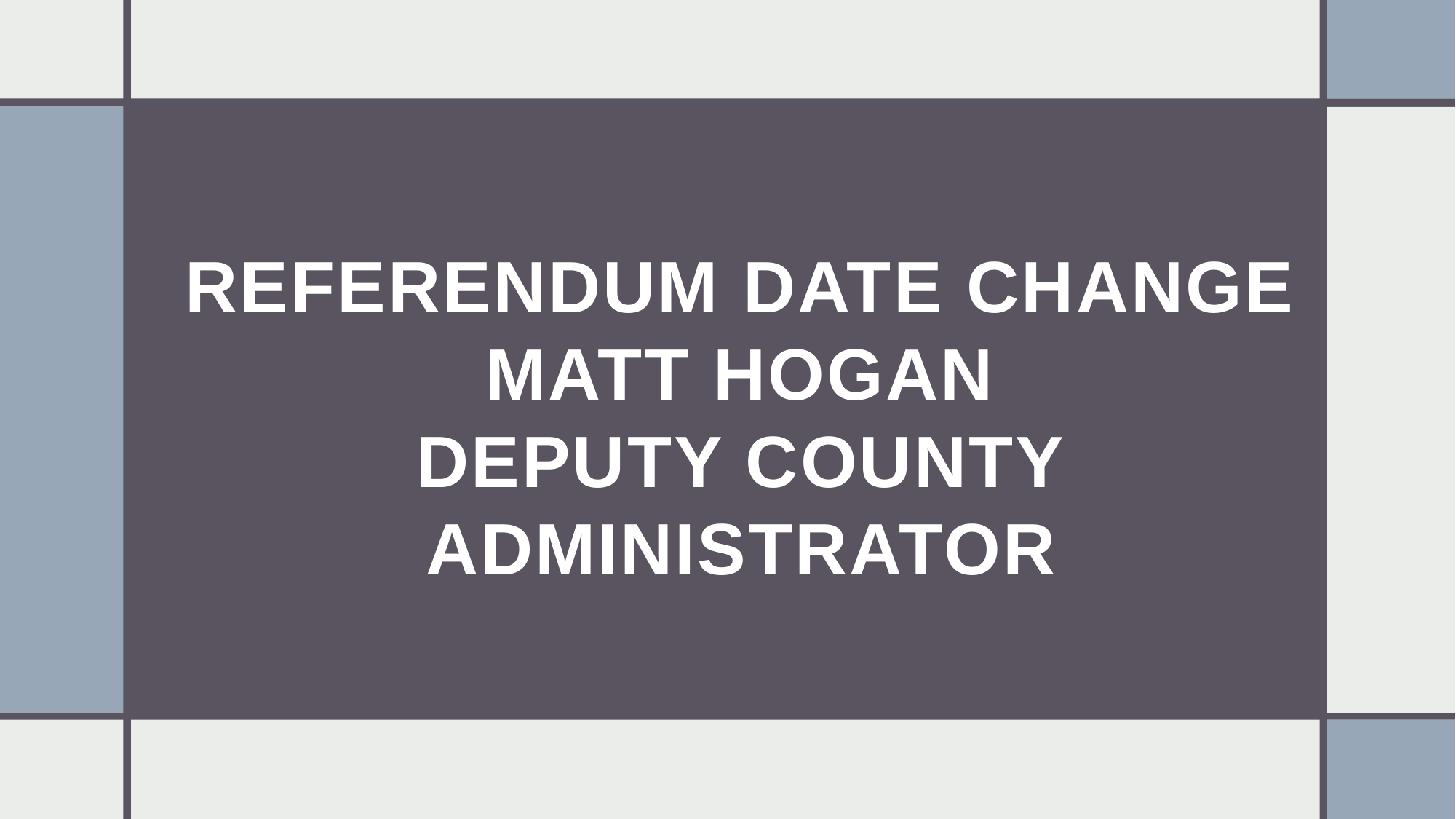

# Referendum Date Change Matt Hogan Deputy County Administrator